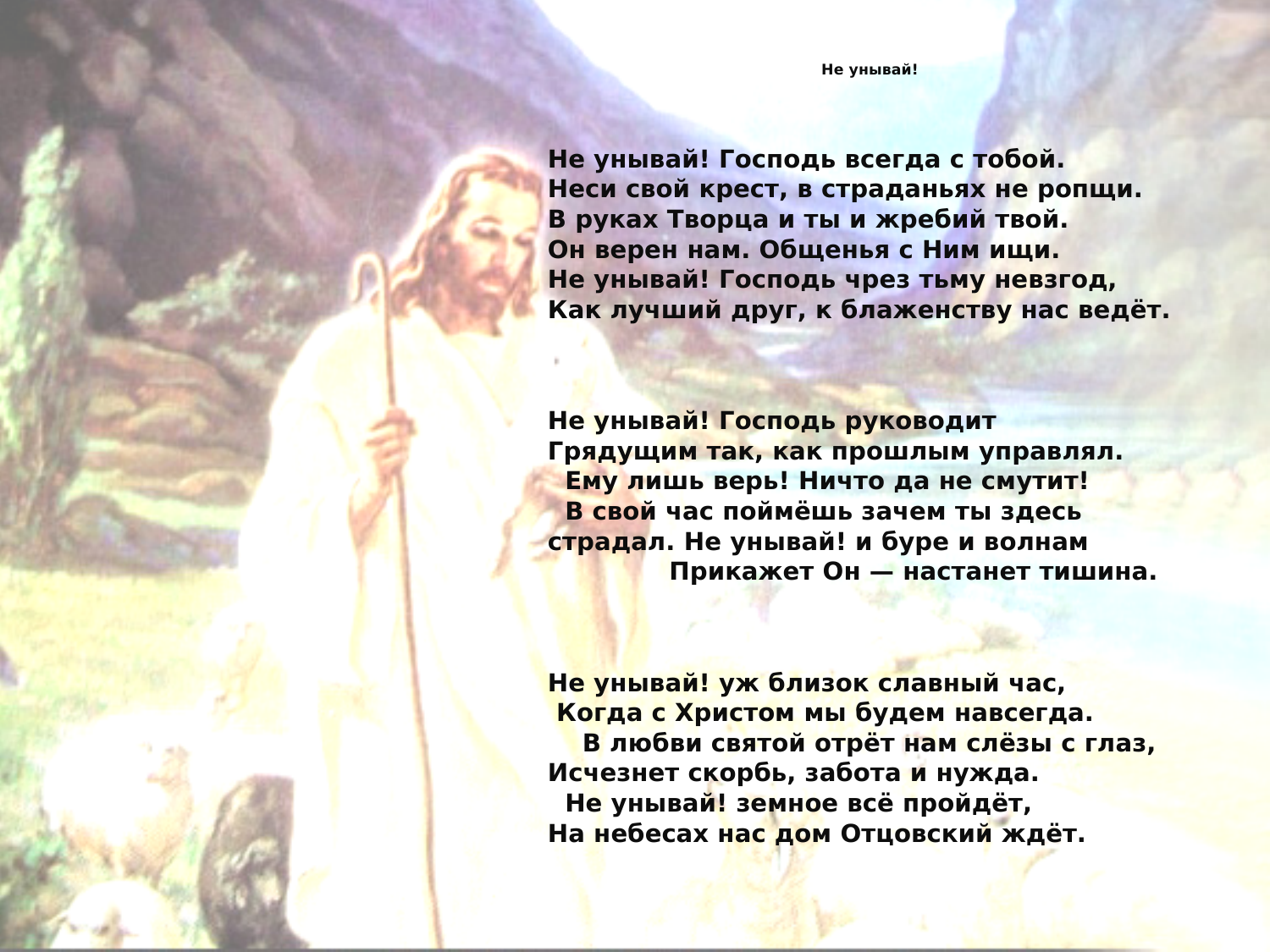

# Не унывай!
Не унывай! Господь всегда с тобой.           Неси свой крест, в страданьях не ропщи.      В руках Творца и ты и жребий твой.             Он верен нам. Общенья с Ним ищи.            Не унывай! Господь чрез тьму невзгод,         Как лучший друг, к блаженству нас ведёт.

Не унывай! Господь руководит                   Грядущим так, как прошлым управлял.          Ему лишь верь! Ничто да не смутит!              В свой час поймёшь зачем ты здесь страдал. Не унывай! и буре и волнам                          Прикажет Он — настанет тишина.

Не унывай! уж близок славный час,                Когда с Христом мы будем навсегда.                В любви святой отрёт нам слёзы с глаз, Исчезнет скорбь, забота и нужда.                    Не унывай! земное всё пройдёт,                   На небесах нас дом Отцовский ждёт.